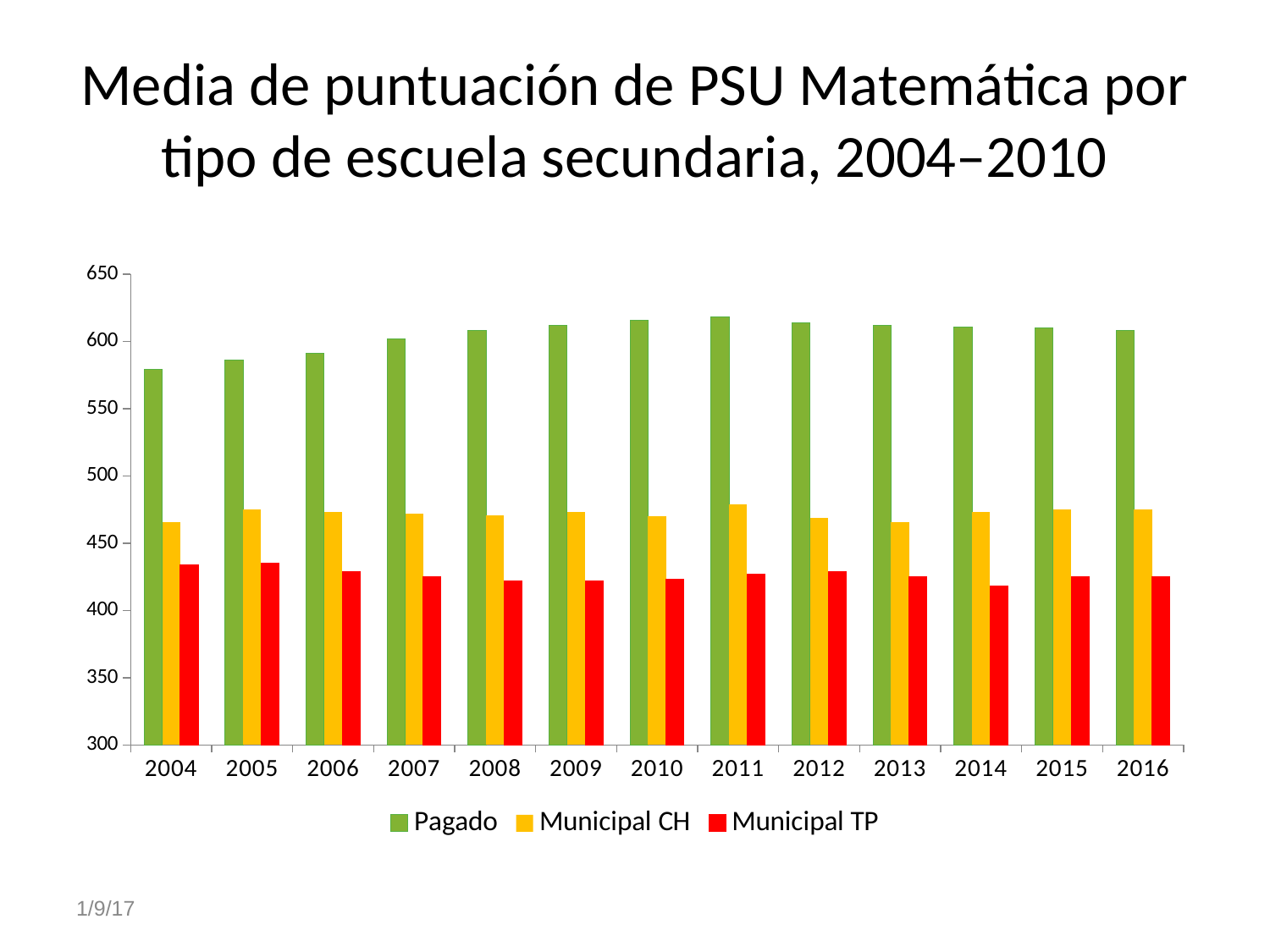

# Media de puntuación de PSU Matemática por tipo de escuela secundaria, 2004–2010

### Chart

| Category | Pagado | Municipal CH | Municipal TP |
|---|---|---|---|
| 2004.0 | 579.0 | 466.0 | 434.0 |
| 2005.0 | 586.0 | 475.0 | 435.0 |
| 2006.0 | 591.0 | 473.0 | 429.0 |
| 2007.0 | 602.0 | 472.0 | 425.0 |
| 2008.0 | 608.0 | 471.0 | 422.0 |
| 2009.0 | 612.0 | 473.0 | 422.0 |
| 2010.0 | 616.0 | 470.0 | 423.0 |
| 2011.0 | 618.0 | 479.0 | 427.0 |
| 2012.0 | 614.0 | 469.0 | 429.0 |
| 2013.0 | 612.0 | 466.0 | 425.0 |
| 2014.0 | 611.0 | 473.0 | 418.0 |
| 2015.0 | 610.0 | 475.0 | 425.0 |
| 2016.0 | 608.0 | 475.0 | 425.0 |
1/9/17